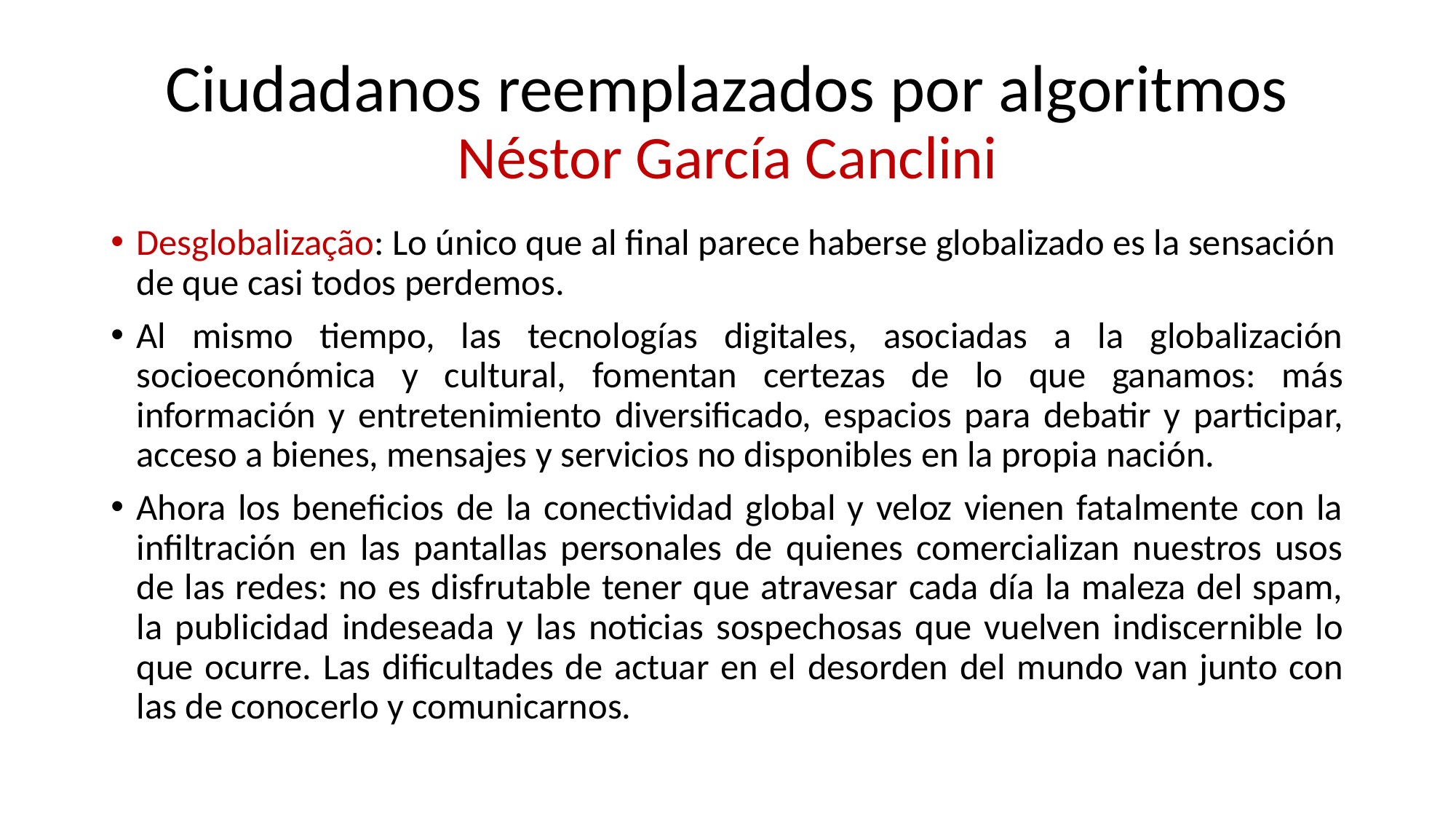

# Ciudadanos reemplazados por algoritmos Néstor García Canclini
Desglobalização: Lo único que al final parece haberse globalizado es la sensación de que casi todos perdemos.
Al mismo tiempo, las tecnologías digitales, asociadas a la globalización socioeconómica y cultural, fomentan certezas de lo que ganamos: más información y entretenimiento diversificado, espacios para debatir y participar, acceso a bienes, mensajes y servicios no disponibles en la propia nación.
Ahora los beneficios de la conectividad global y veloz vienen fatalmente con la infiltración en las pantallas personales de quienes comercializan nuestros usos de las redes: no es disfrutable tener que atravesar cada día la maleza del spam, la publicidad indeseada y las noticias sospechosas que vuelven indiscernible lo que ocurre. Las dificultades de actuar en el desorden del mundo van junto con las de conocerlo y comunicarnos.